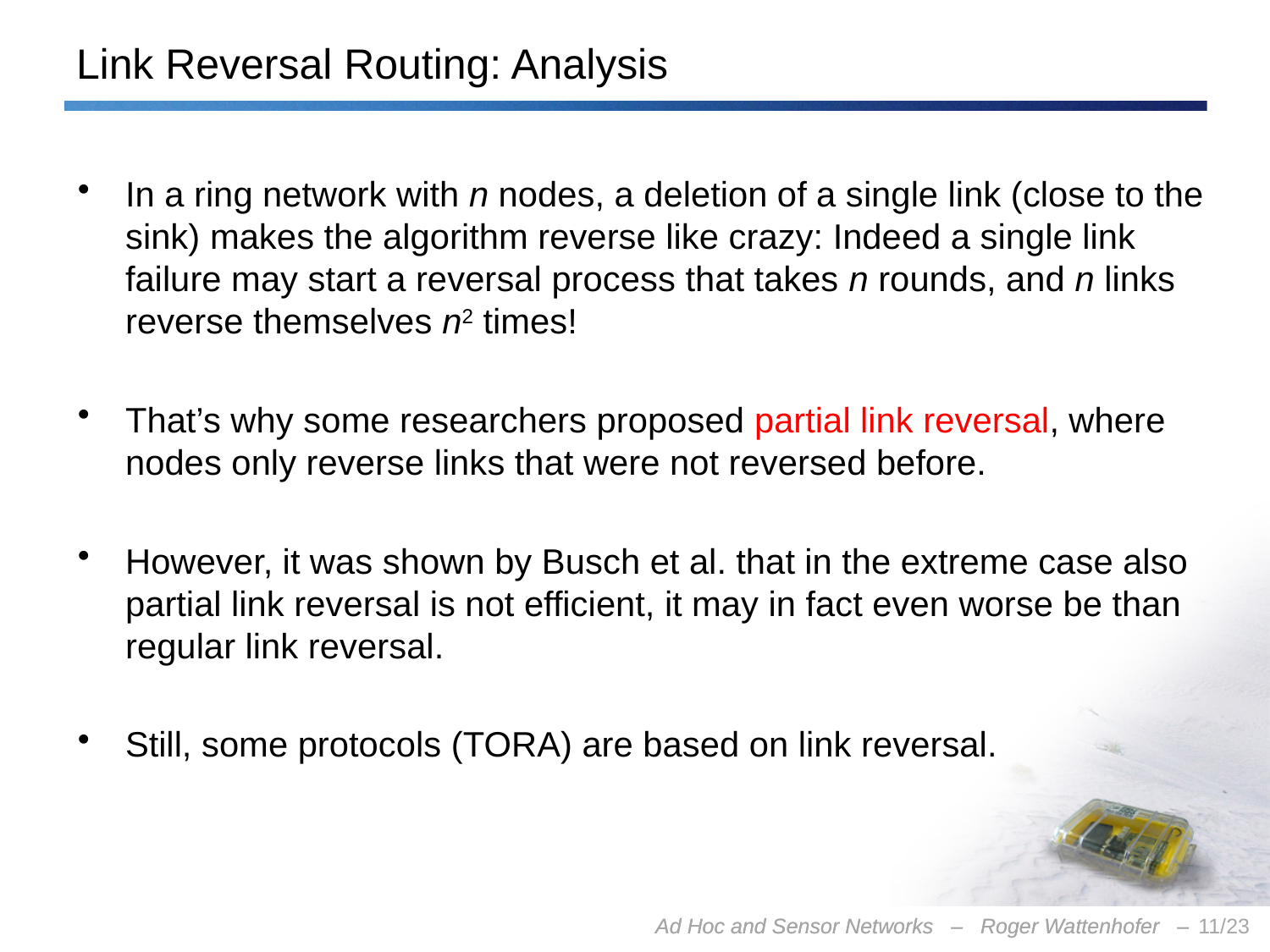

# Link Reversal Routing: Analysis

In a ring network with n nodes, a deletion of a single link (close to the sink) makes the algorithm reverse like crazy: Indeed a single link failure may start a reversal process that takes n rounds, and n links reverse themselves n2 times!

That’s why some researchers proposed partial link reversal, where nodes only reverse links that were not reversed before.

However, it was shown by Busch et al. that in the extreme case also partial link reversal is not efficient, it may in fact even worse be than regular link reversal.

Still, some protocols (TORA) are based on link reversal.